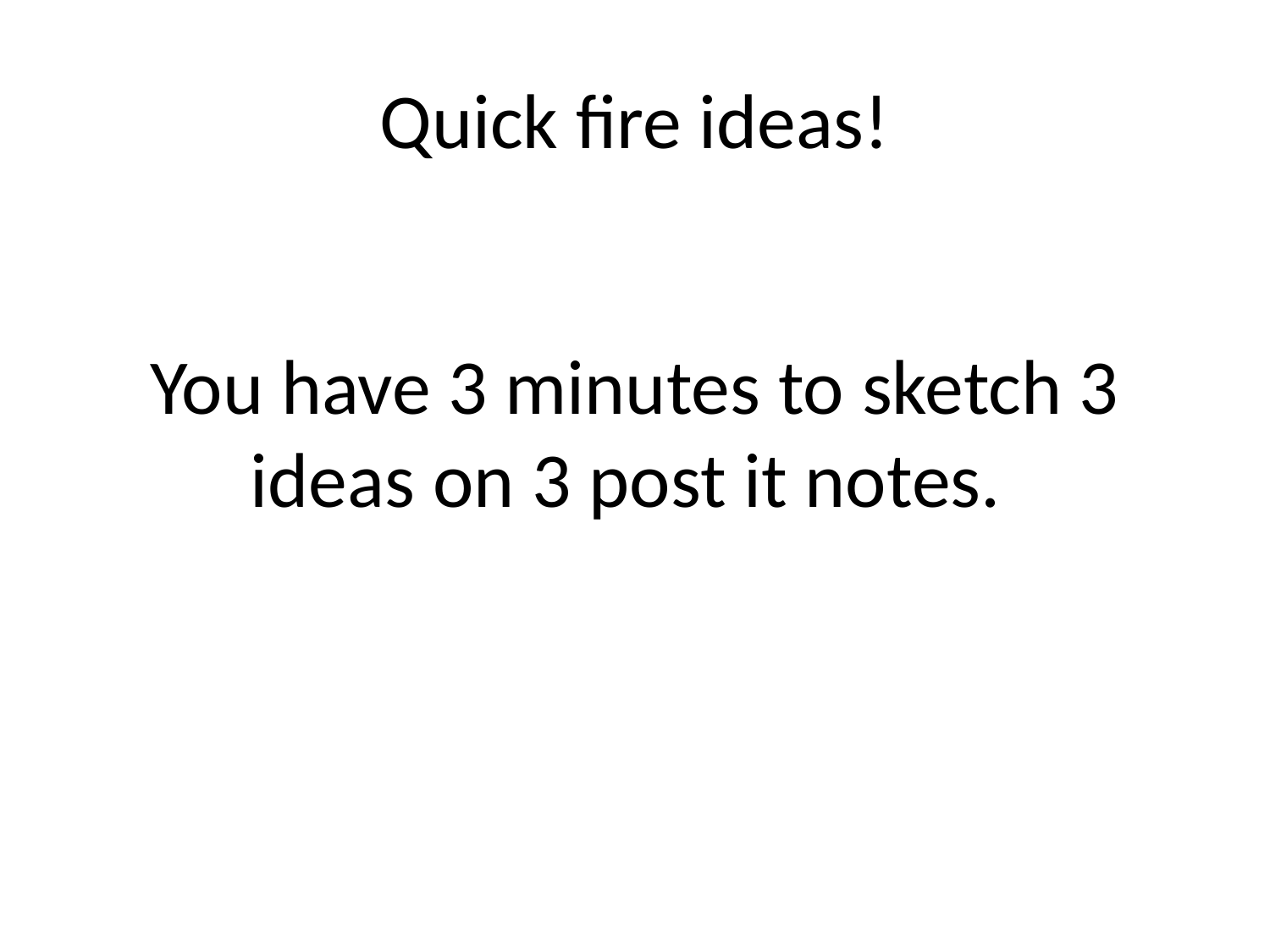

# Quick fire ideas!

You have 3 minutes to sketch 3 ideas on 3 post it notes.